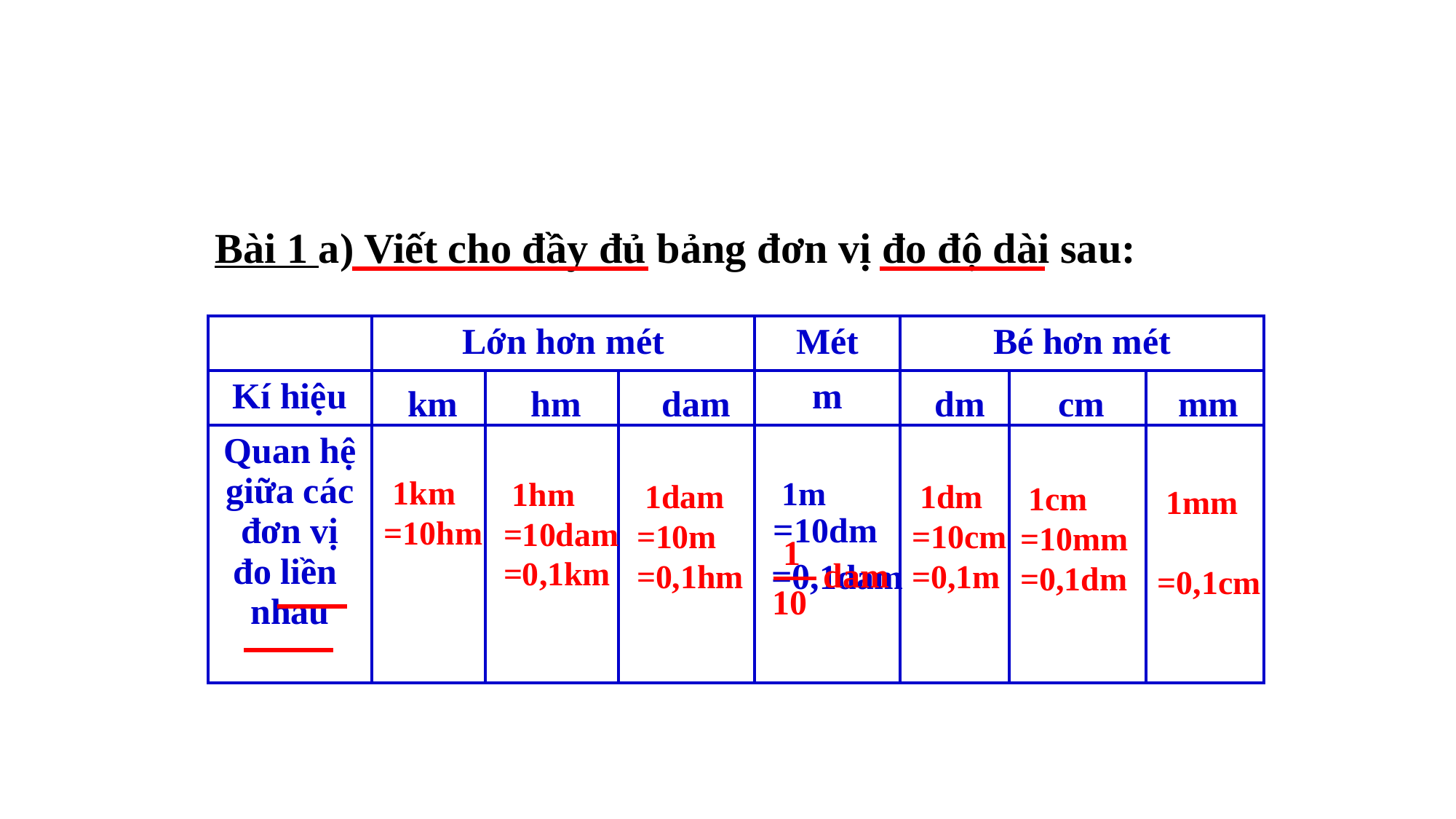

Bài 1 a) Viết cho đầy đủ bảng đơn vị đo độ dài sau:
|  | Lớn hơn mét |  |  | Mét | Bé hơn mét |  |  |
| --- | --- | --- | --- | --- | --- | --- | --- |
| Kí hiệu |  |  |  | m |  |  |  |
| Quan hệ giữa các đơn vị đo liền nhau |  |  |  |  |  |  |  |
km
hm
dam
dm
cm
mm
 1km
=10hm
 1m
 1hm
=10dam
=0,1km
 1dam
=10m
=0,1hm
 1dm
=10cm
=0,1m
 1cm
=10mm
=0,1dm

 1mm

=0,1cm
=10dm
1
dam
10
=0,1dam